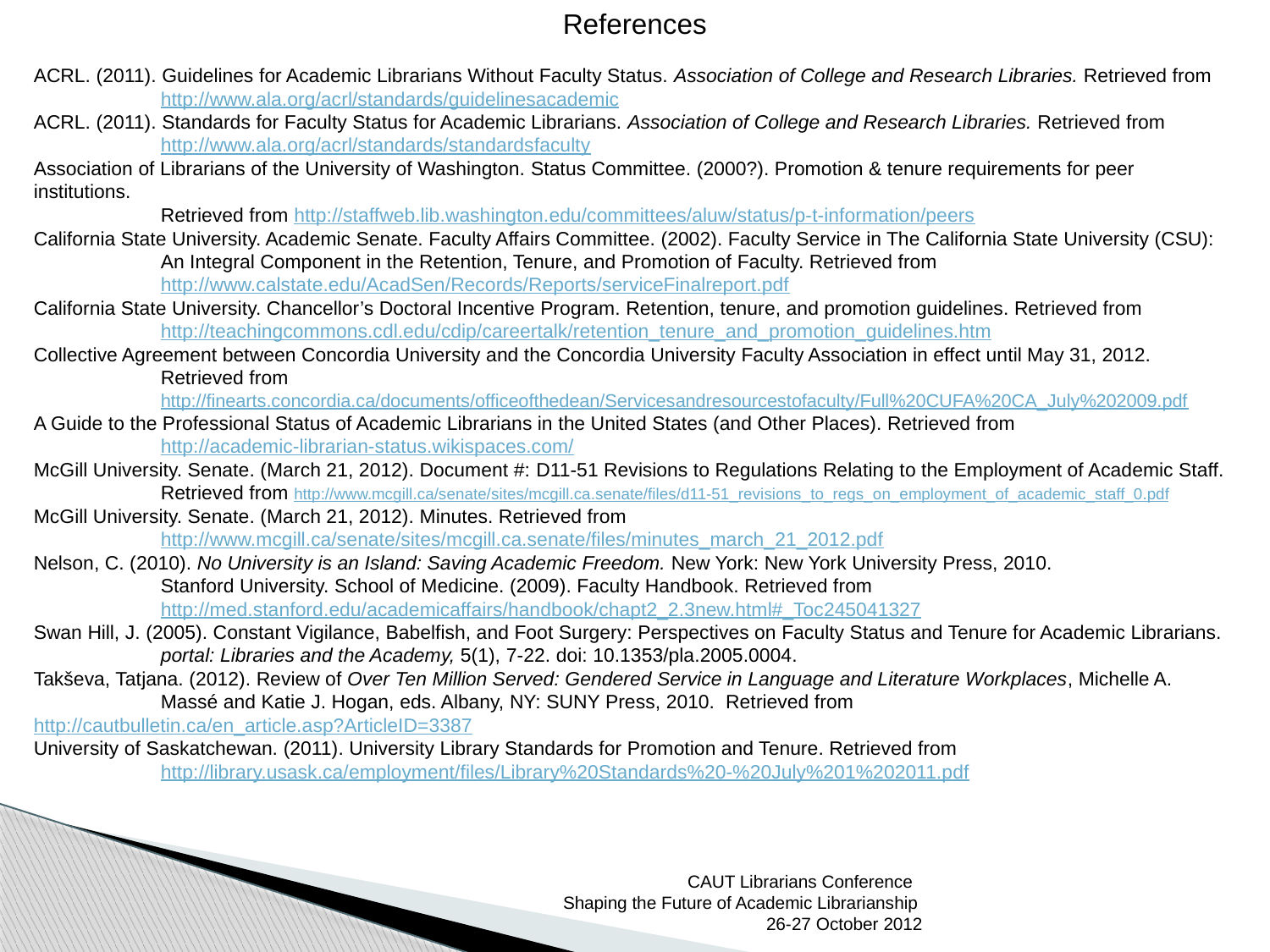

References

ACRL. (2011). Guidelines for Academic Librarians Without Faculty Status. Association of College and Research Libraries. Retrieved from
	http://www.ala.org/acrl/standards/guidelinesacademic
ACRL. (2011). Standards for Faculty Status for Academic Librarians. Association of College and Research Libraries. Retrieved from
	http://www.ala.org/acrl/standards/standardsfaculty
Association of Librarians of the University of Washington. Status Committee. (2000?). Promotion & tenure requirements for peer institutions.
	Retrieved from http://staffweb.lib.washington.edu/committees/aluw/status/p-t-information/peers
California State University. Academic Senate. Faculty Affairs Committee. (2002). Faculty Service in The California State University (CSU):
	An Integral Component in the Retention, Tenure, and Promotion of Faculty. Retrieved from
	http://www.calstate.edu/AcadSen/Records/Reports/serviceFinalreport.pdf
California State University. Chancellor’s Doctoral Incentive Program. Retention, tenure, and promotion guidelines. Retrieved from
	http://teachingcommons.cdl.edu/cdip/careertalk/retention_tenure_and_promotion_guidelines.htm
Collective Agreement between Concordia University and the Concordia University Faculty Association in effect until May 31, 2012.
	Retrieved from
	http://finearts.concordia.ca/documents/officeofthedean/Servicesandresourcestofaculty/Full%20CUFA%20CA_July%202009.pdf
A Guide to the Professional Status of Academic Librarians in the United States (and Other Places). Retrieved from
	http://academic-librarian-status.wikispaces.com/
McGill University. Senate. (March 21, 2012). Document #: D11-51 Revisions to Regulations Relating to the Employment of Academic Staff.
	Retrieved from http://www.mcgill.ca/senate/sites/mcgill.ca.senate/files/d11-51_revisions_to_regs_on_employment_of_academic_staff_0.pdf
McGill University. Senate. (March 21, 2012). Minutes. Retrieved from
	http://www.mcgill.ca/senate/sites/mcgill.ca.senate/files/minutes_march_21_2012.pdf
Nelson, C. (2010). No University is an Island: Saving Academic Freedom. New York: New York University Press, 2010.
	Stanford University. School of Medicine. (2009). Faculty Handbook. Retrieved from
	http://med.stanford.edu/academicaffairs/handbook/chapt2_2.3new.html#_Toc245041327
Swan Hill, J. (2005). Constant Vigilance, Babelfish, and Foot Surgery: Perspectives on Faculty Status and Tenure for Academic Librarians.
	portal: Libraries and the Academy, 5(1), 7-22. doi: 10.1353/pla.2005.0004.
Takševa, Tatjana. (2012). Review of Over Ten Million Served: Gendered Service in Language and Literature Workplaces, Michelle A.
	Massé and Katie J. Hogan, eds. Albany, NY: SUNY Press, 2010.  Retrieved from 	http://cautbulletin.ca/en_article.asp?ArticleID=3387
University of Saskatchewan. (2011). University Library Standards for Promotion and Tenure. Retrieved from
	http://library.usask.ca/employment/files/Library%20Standards%20-%20July%201%202011.pdf
CAUT Librarians Conference
Shaping the Future of Academic Librarianship
 26-27 October 2012